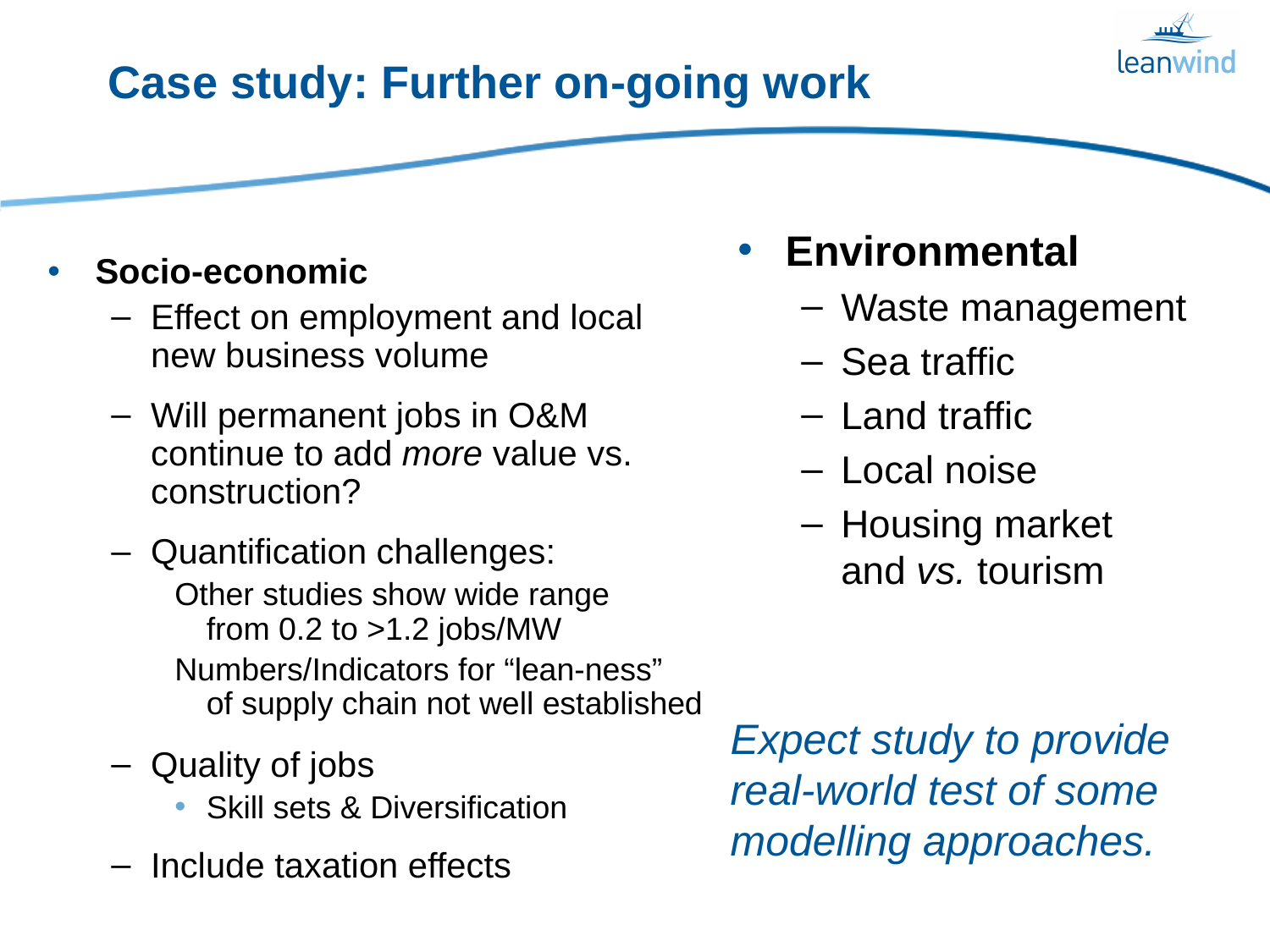

Case study: Further on-going work
Environmental
Waste management
Sea traffic
Land traffic
Local noise
Housing market
and vs. tourism

Socio-economic
Effect on employment and local new business volume
Will permanent jobs in O&M continue to add more value vs. construction?
Quantification challenges:
Other studies show wide range
from 0.2 to >1.2 jobs/MW
Numbers/Indicators for “lean-ness”
of supply chain not well established

Quality of jobs
Skill sets & Diversification
Include taxation effects
Expect study to provide
real-world test of some
modelling approaches.